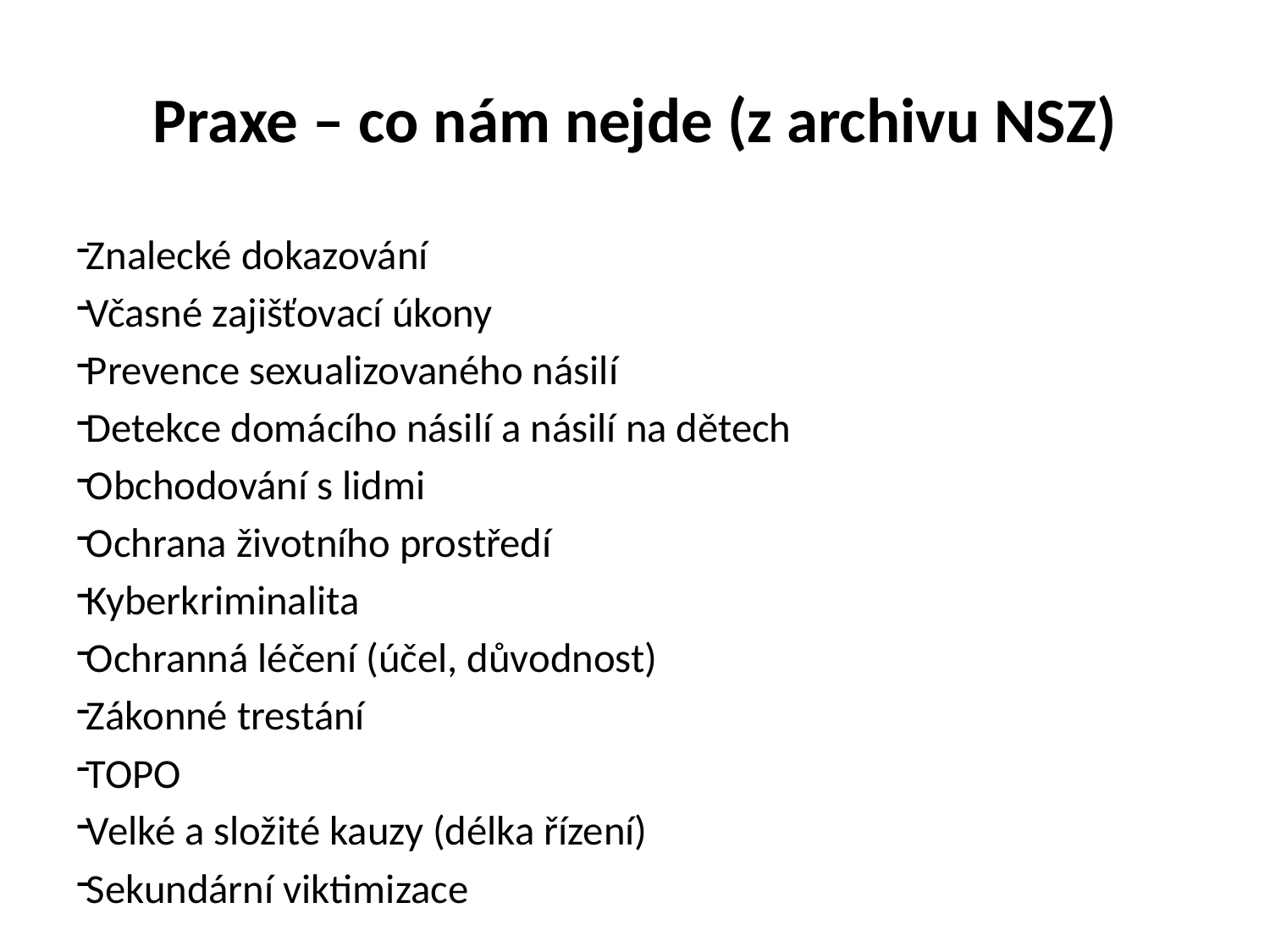

# Praxe – co nám nejde (z archivu NSZ)
Znalecké dokazování
Včasné zajišťovací úkony
Prevence sexualizovaného násilí
Detekce domácího násilí a násilí na dětech
Obchodování s lidmi
Ochrana životního prostředí
Kyberkriminalita
Ochranná léčení (účel, důvodnost)
Zákonné trestání
TOPO
Velké a složité kauzy (délka řízení)
Sekundární viktimizace